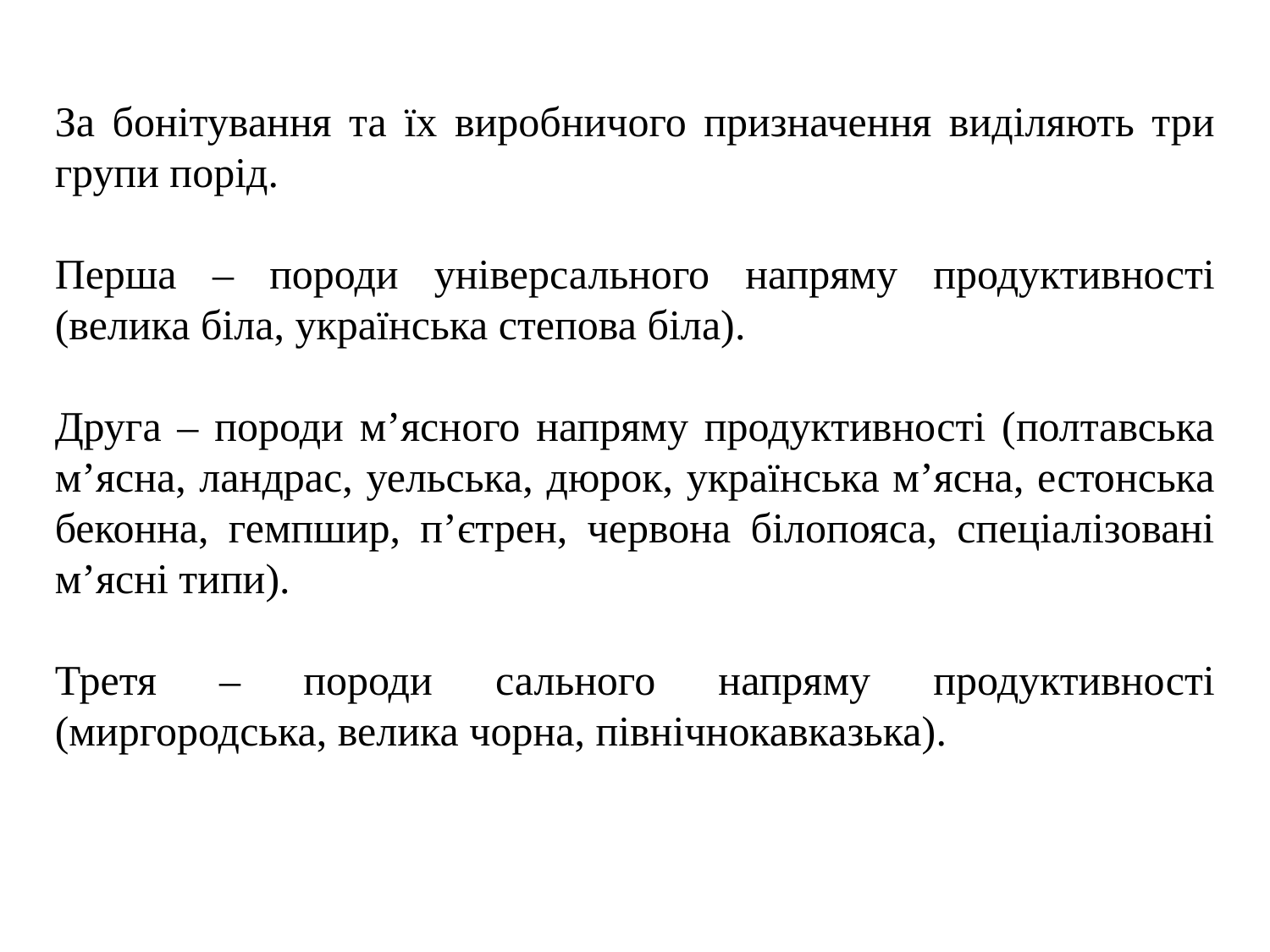

За бонітування та їх виробничого призначення виділяють три групи порід.

Перша – породи універсального напряму продуктивності (велика біла, українська степова біла).

Друга – породи м’ясного напряму продуктивності (полтавська м’ясна, ландрас, уельська, дюрок, українська м’ясна, естонська беконна, гемпшир, п’єтрен, червона білопояса, спеціалізовані м’ясні типи).

Третя – породи сального напряму продуктивності (миргородська, велика чорна, північнокавказька).